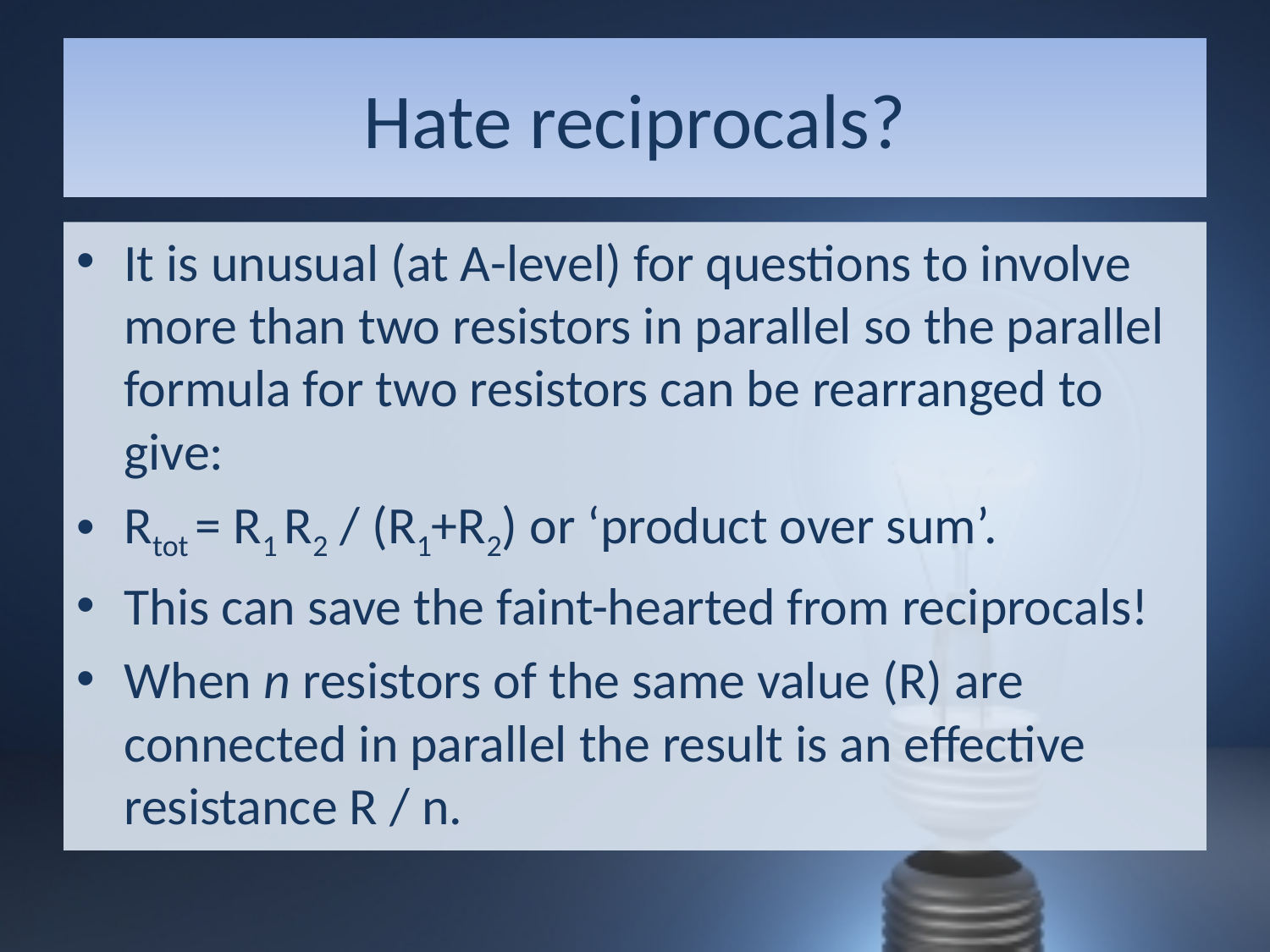

# Hate reciprocals?
It is unusual (at A-level) for questions to involve more than two resistors in parallel so the parallel formula for two resistors can be rearranged to give:
Rtot = R1 R2 / (R1+R2) or ‘product over sum’.
This can save the faint-hearted from reciprocals!
When n resistors of the same value (R) are connected in parallel the result is an effective resistance R / n.